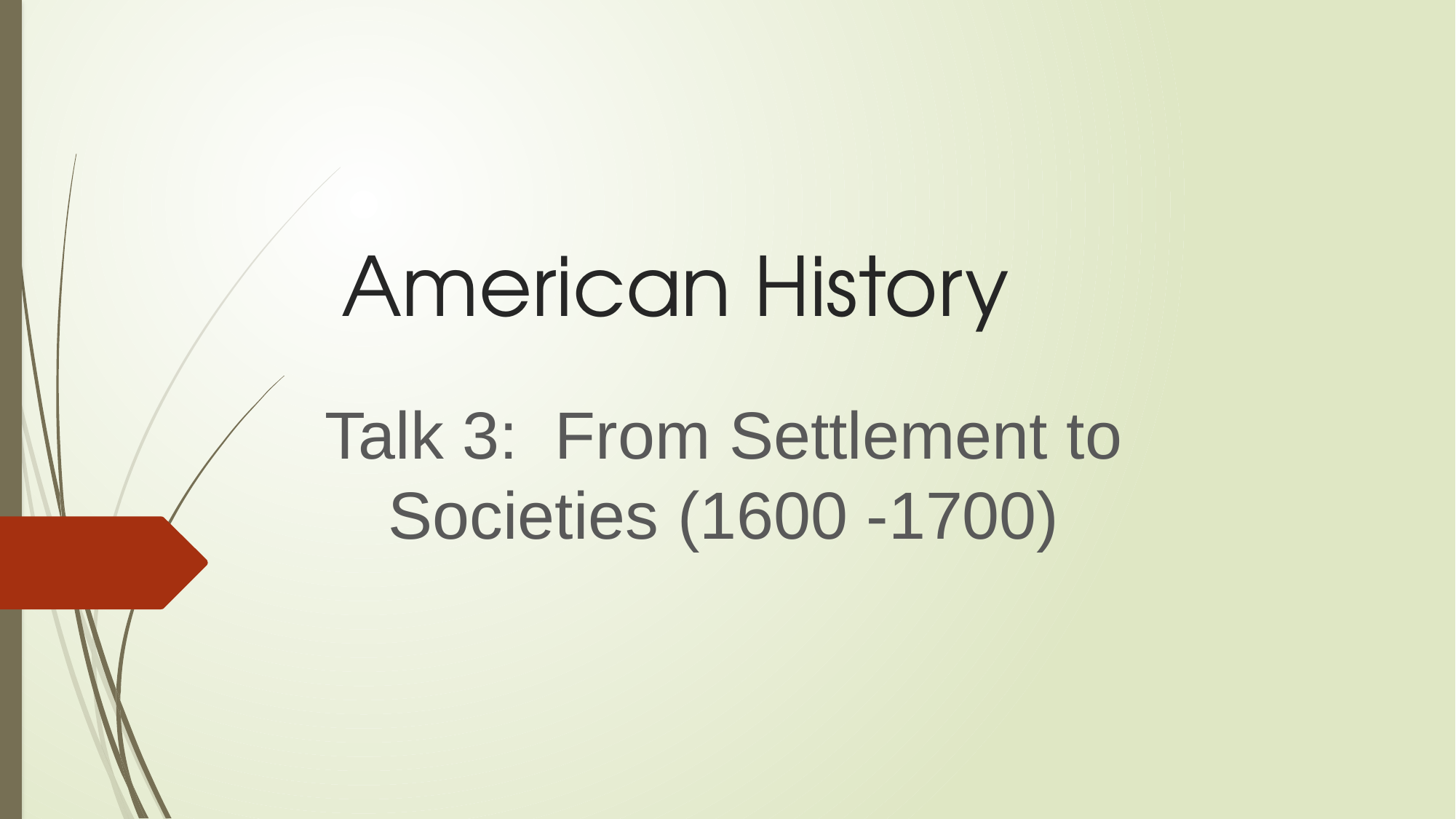

# American History
Talk 3:  From Settlement to Societies (1600 -1700)